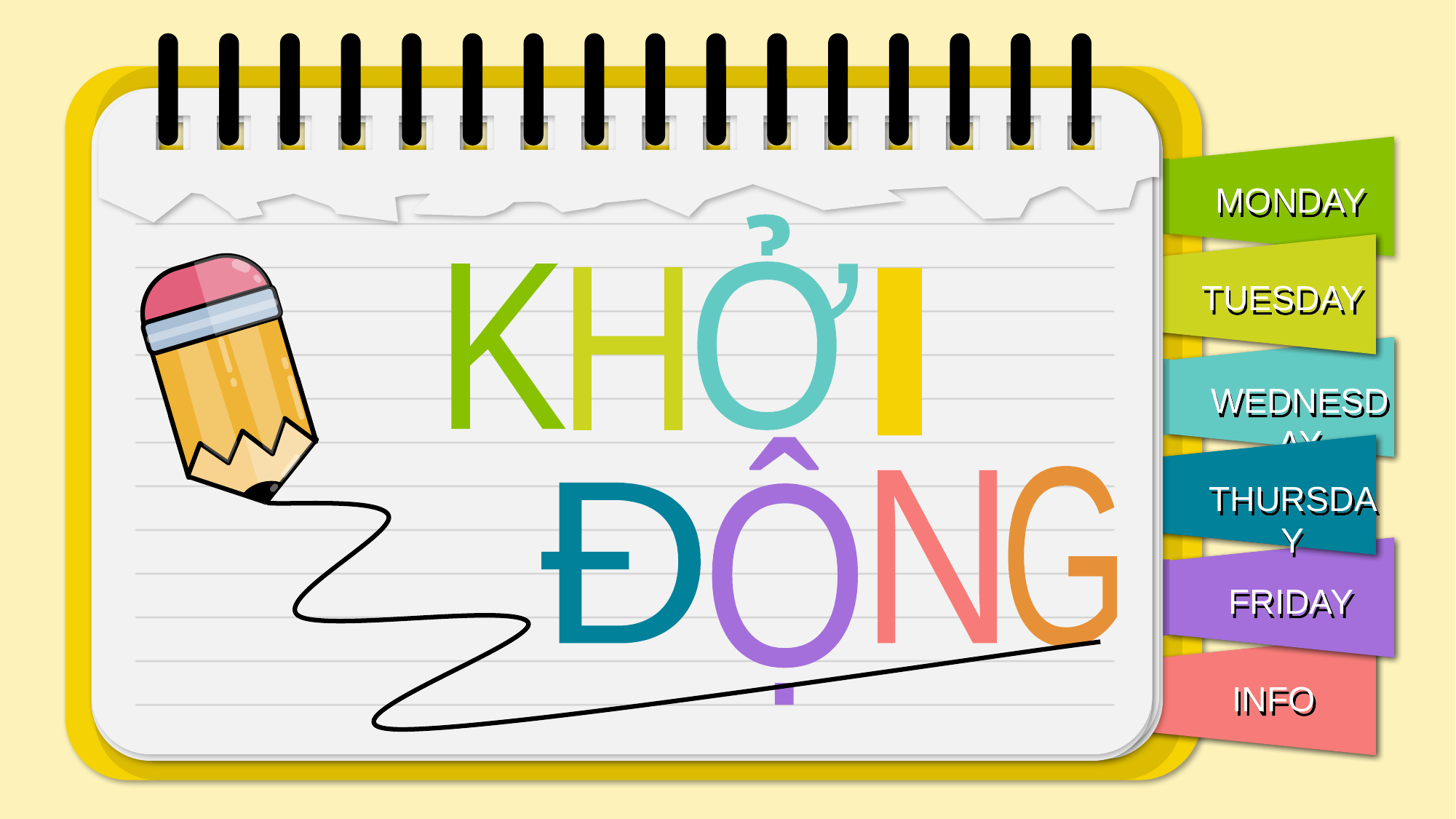

Ở

K
H
I

Ộ

G
N
Đ